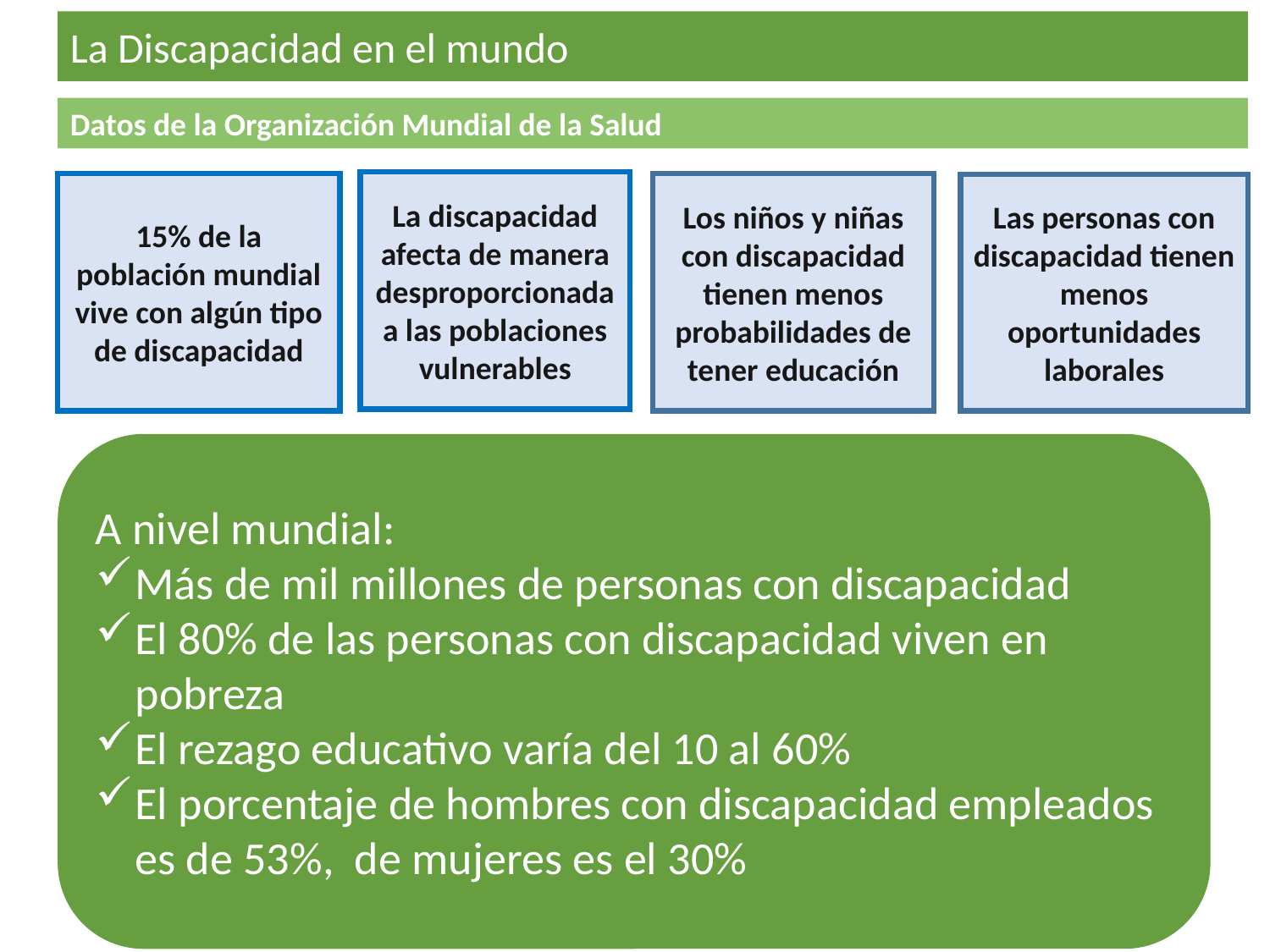

La Discapacidad en el mundo
Datos de la Organización Mundial de la Salud
La discapacidad afecta de manera desproporcionada a las poblaciones vulnerables
15% de la población mundial vive con algún tipo de discapacidad
Los niños y niñas con discapacidad tienen menos probabilidades de tener educación
Las personas con discapacidad tienen menos oportunidades laborales
A nivel mundial:
Más de mil millones de personas con discapacidad
El 80% de las personas con discapacidad viven en pobreza
El rezago educativo varía del 10 al 60%
El porcentaje de hombres con discapacidad empleados es de 53%,  de mujeres es el 30%
2